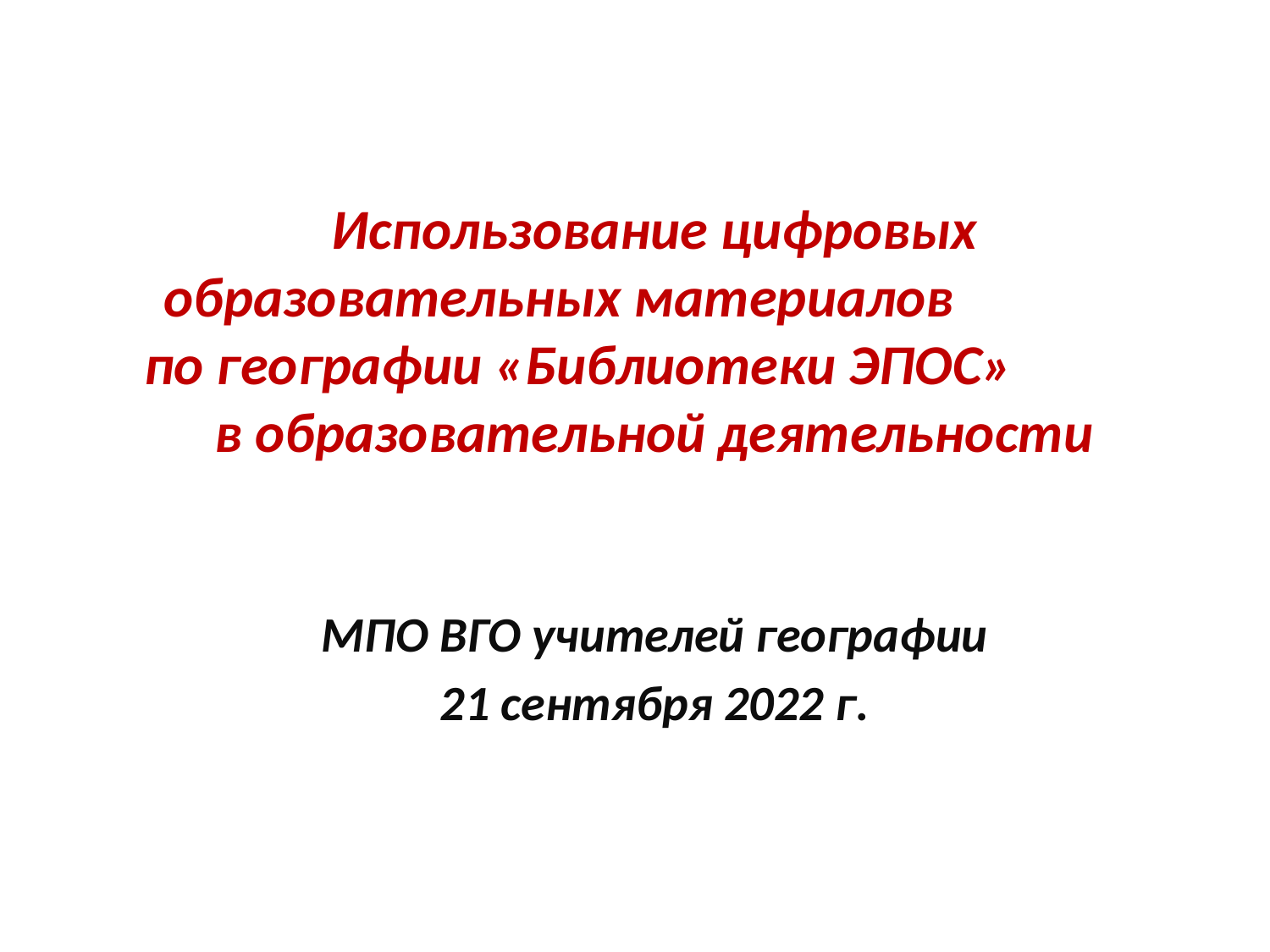

# Использование цифровых образовательных материалов                по географии «Библиотеки ЭПОС»             в образовательной деятельности
МПО ВГО учителей географии
21 сентября 2022 г.